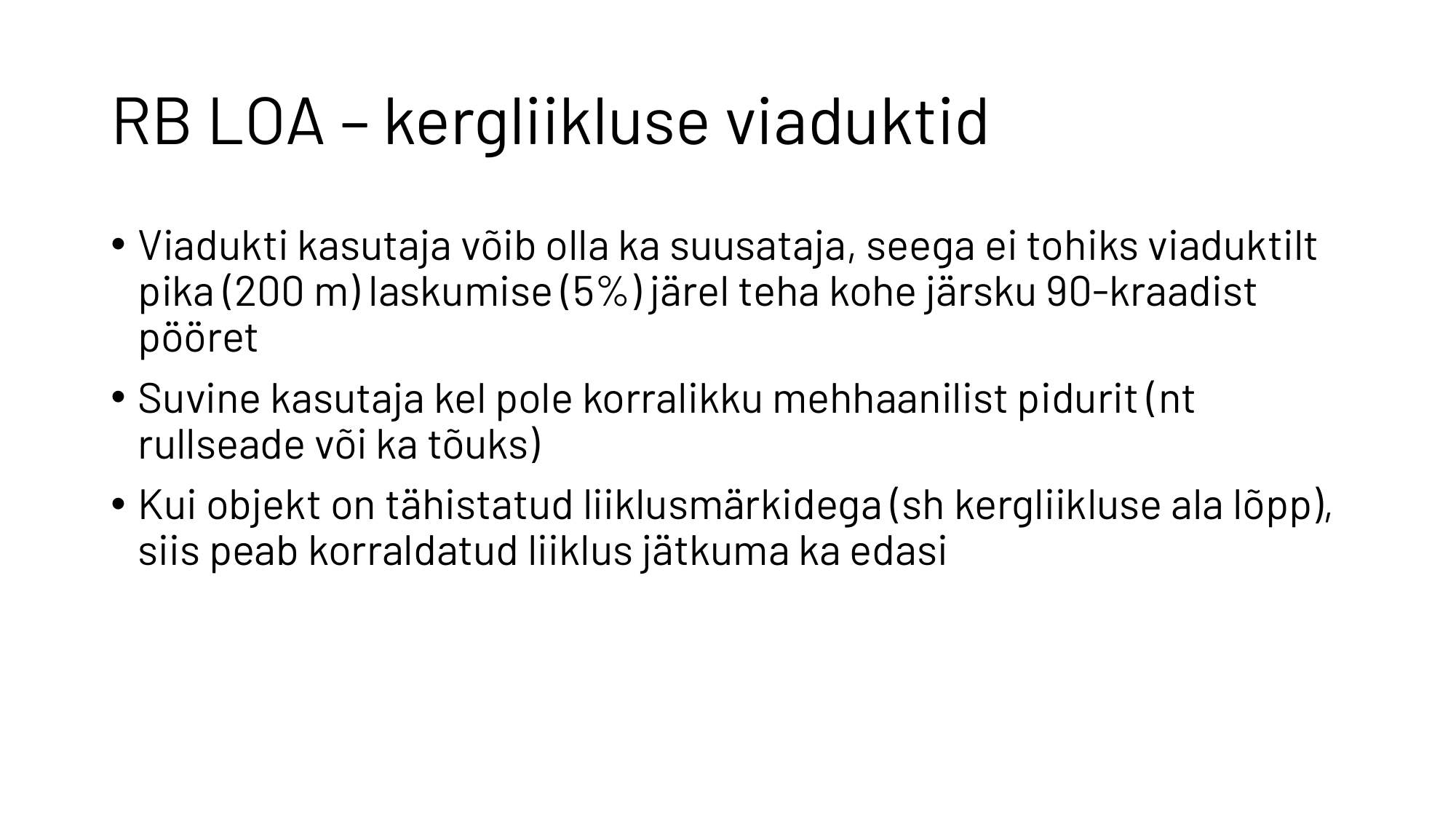

# RB LOA – kergliikluse viaduktid
Viadukti kasutaja võib olla ka suusataja, seega ei tohiks viaduktilt pika (200 m) laskumise (5%) järel teha kohe järsku 90-kraadist pööret
Suvine kasutaja kel pole korralikku mehhaanilist pidurit (nt rullseade või ka tõuks)
Kui objekt on tähistatud liiklusmärkidega (sh kergliikluse ala lõpp), siis peab korraldatud liiklus jätkuma ka edasi